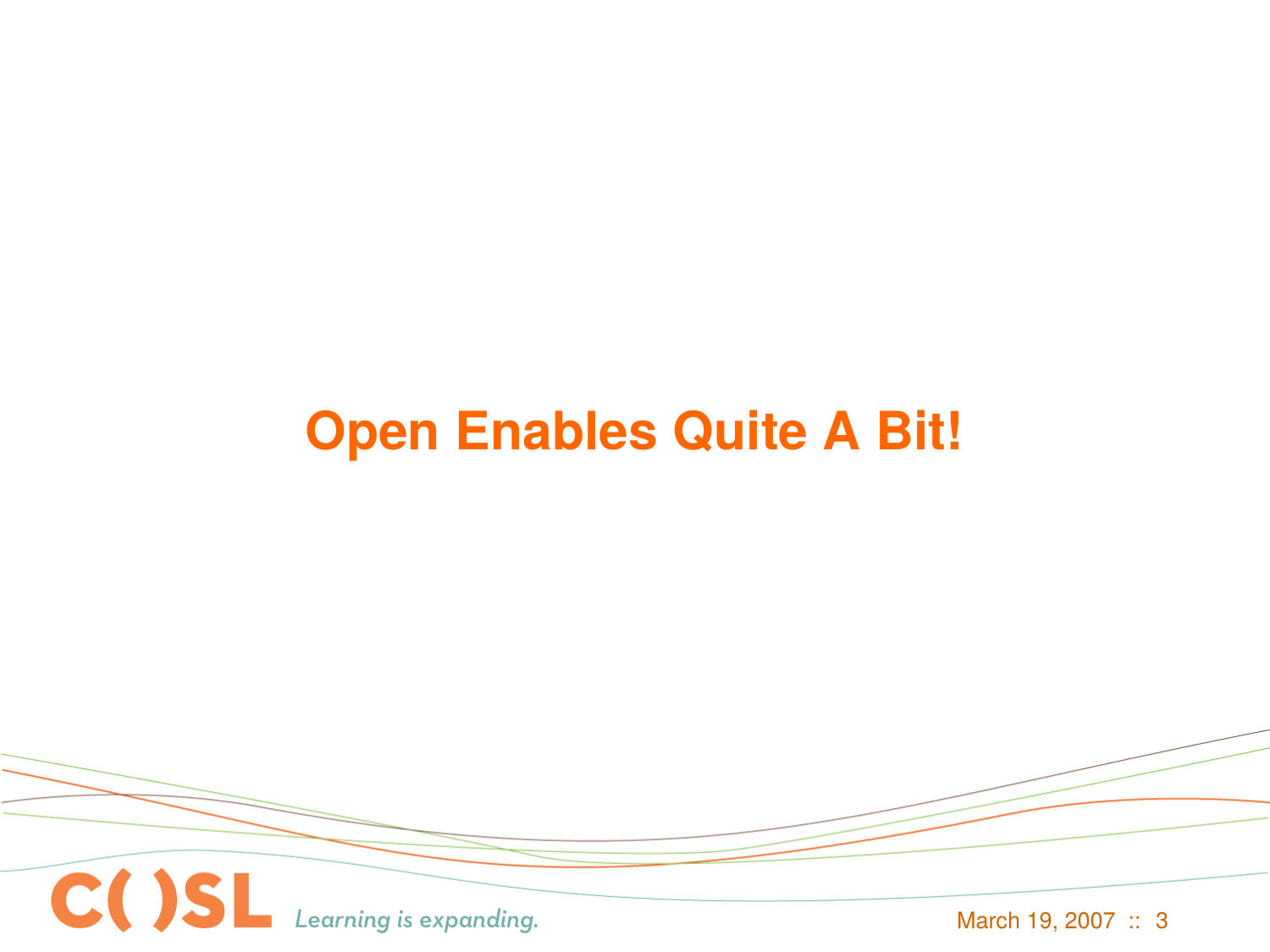

# Open Enables Quite A Bit!
March 19, 2007  ::
3